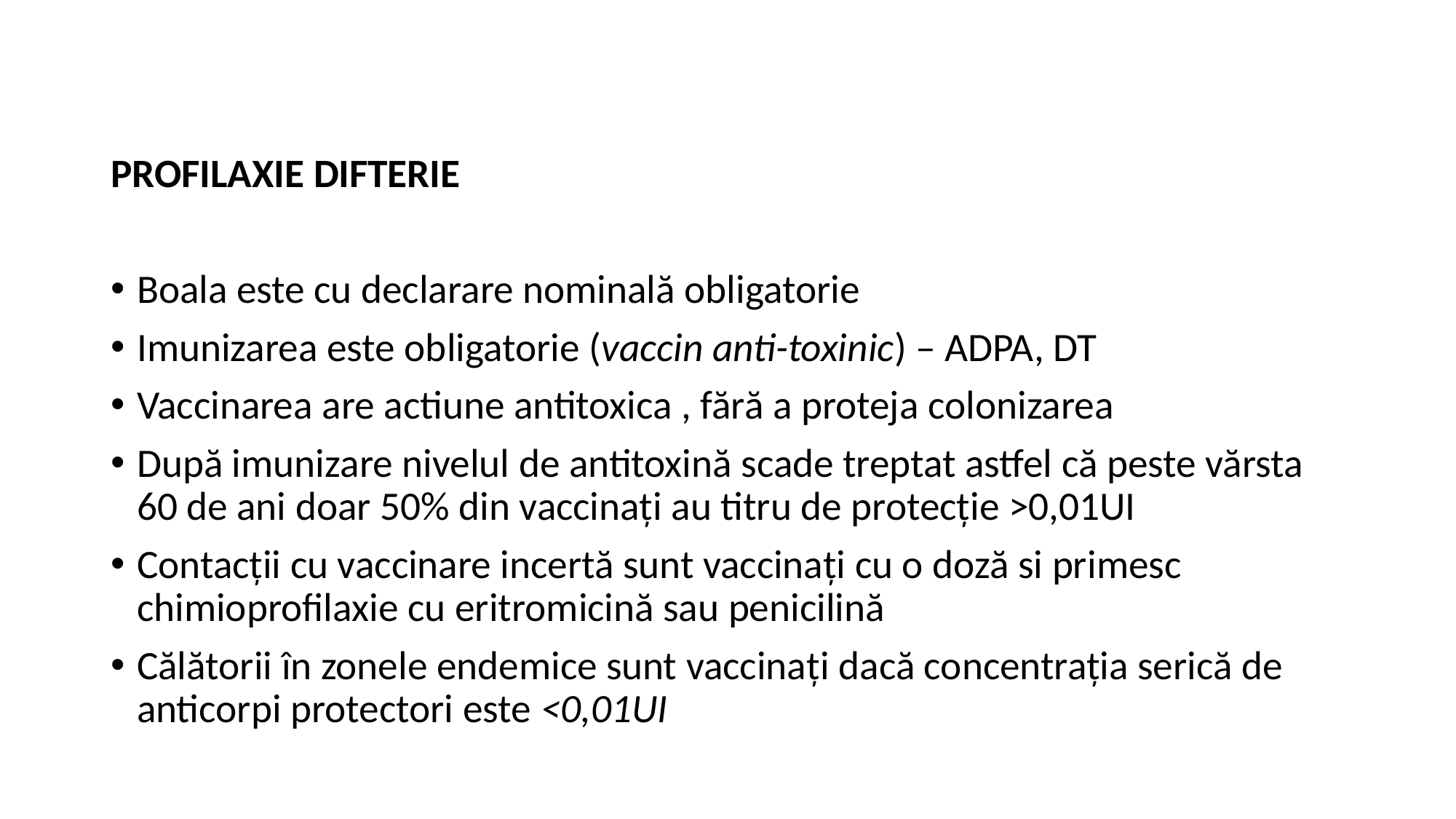

PROFILAXIE DIFTERIE

Boala este cu declarare nominală obligatorie
Imunizarea este obligatorie (vaccin anti-toxinic) – ADPA, DT
Vaccinarea are actiune antitoxica , fără a proteja colonizarea
După imunizare nivelul de antitoxină scade treptat astfel că peste vărsta 60 de ani doar 50% din vaccinaţi au titru de protecţie >0,01UI
Contacţii cu vaccinare incertă sunt vaccinaţi cu o doză si primesc chimioprofilaxie cu eritromicină sau penicilină
Călătorii în zonele endemice sunt vaccinaţi dacă concentraţia serică de anticorpi protectori este <0,01UI